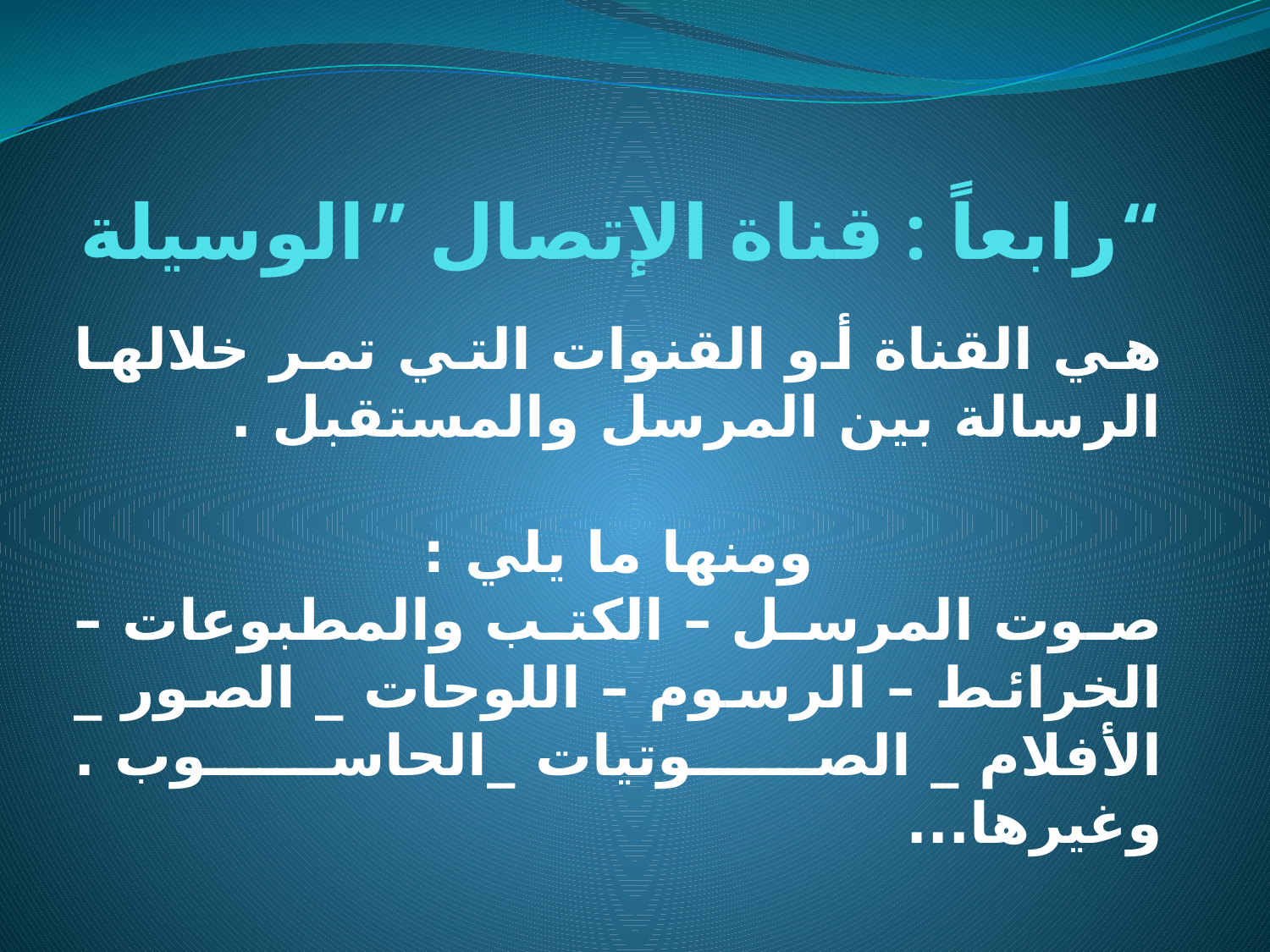

# رابعاً : قناة الإتصال ”الوسيلة“
هي القناة أو القنوات التي تمر خلالها الرسالة بين المرسل والمستقبل .

ومنها ما يلي :
صوت المرسل – الكتب والمطبوعات – الخرائط – الرسوم – اللوحات _ الصور _ الأفلام _ الصوتيات _الحاسوب . وغيرها...